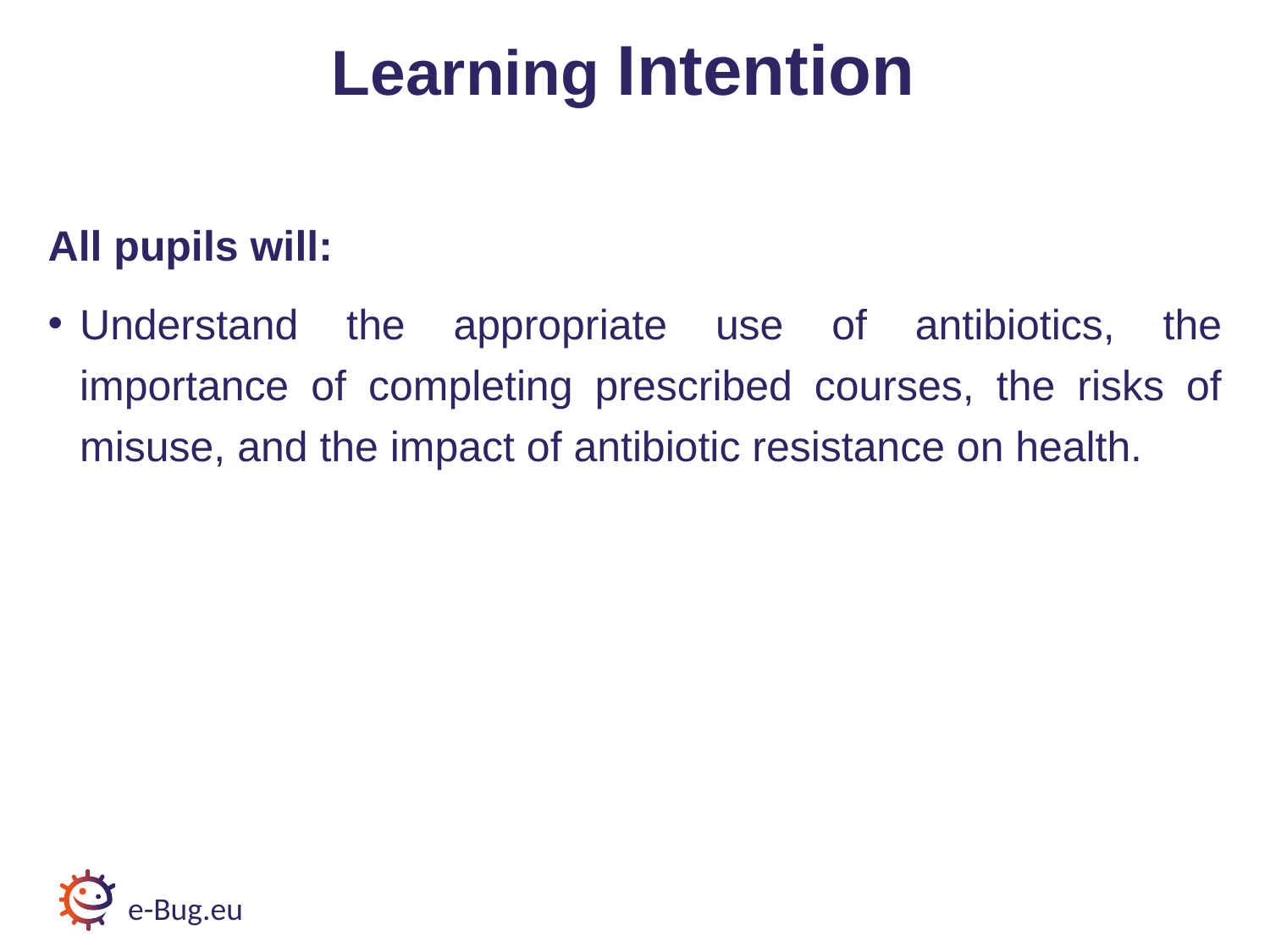

# Learning Intention
All pupils will:
Understand the appropriate use of antibiotics, the importance of completing prescribed courses, the risks of misuse, and the impact of antibiotic resistance on health.

e-Bug.eu